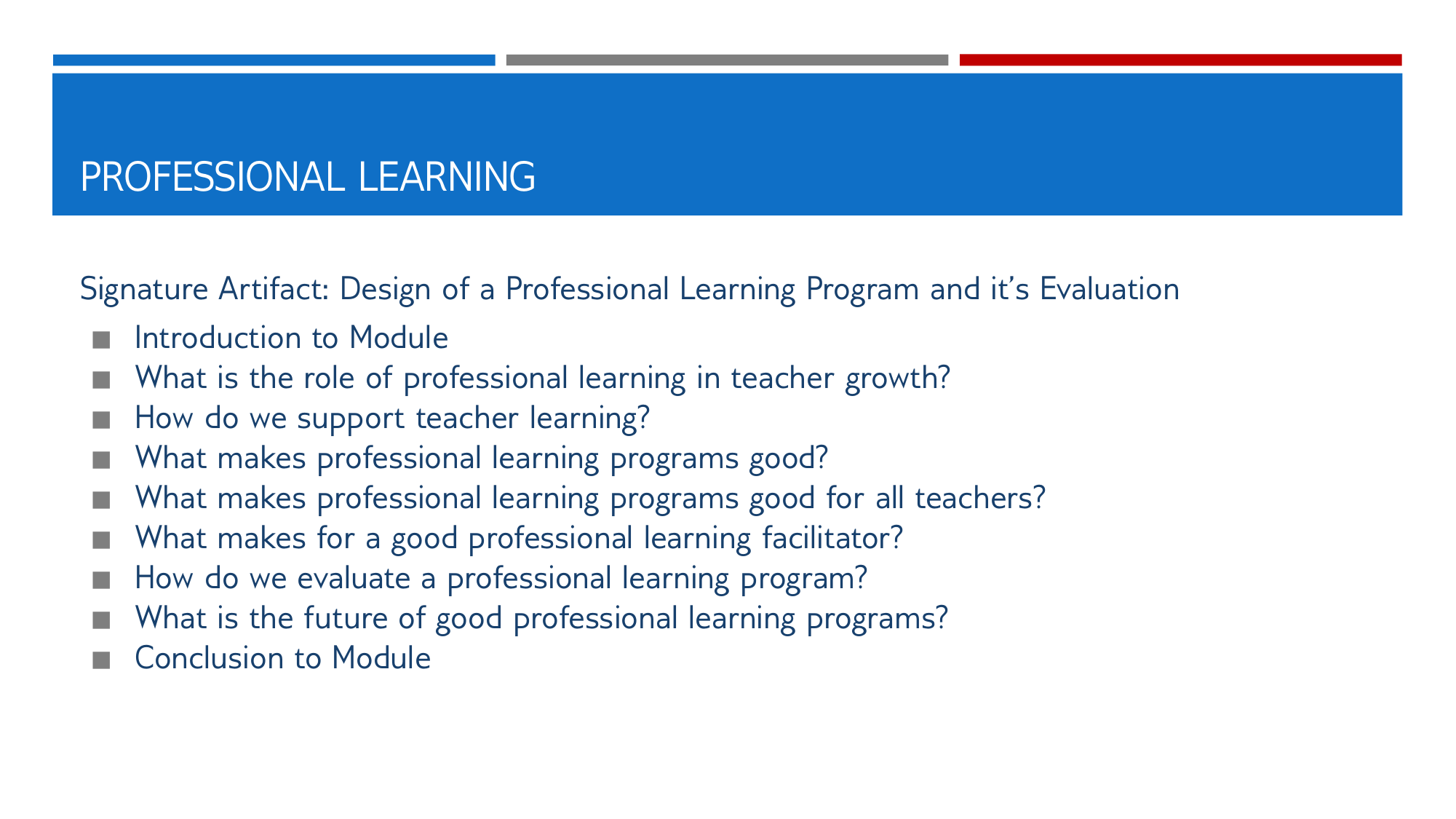

# PROFESSIONAL LEARNING
Signature Artifact: Design of a Professional Learning Program and it’s Evaluation
Introduction to Module
What is the role of professional learning in teacher growth?
How do we support teacher learning?
What makes professional learning programs good?
What makes professional learning programs good for all teachers?
What makes for a good professional learning facilitator?
How do we evaluate a professional learning program?
What is the future of good professional learning programs?
Conclusion to Module